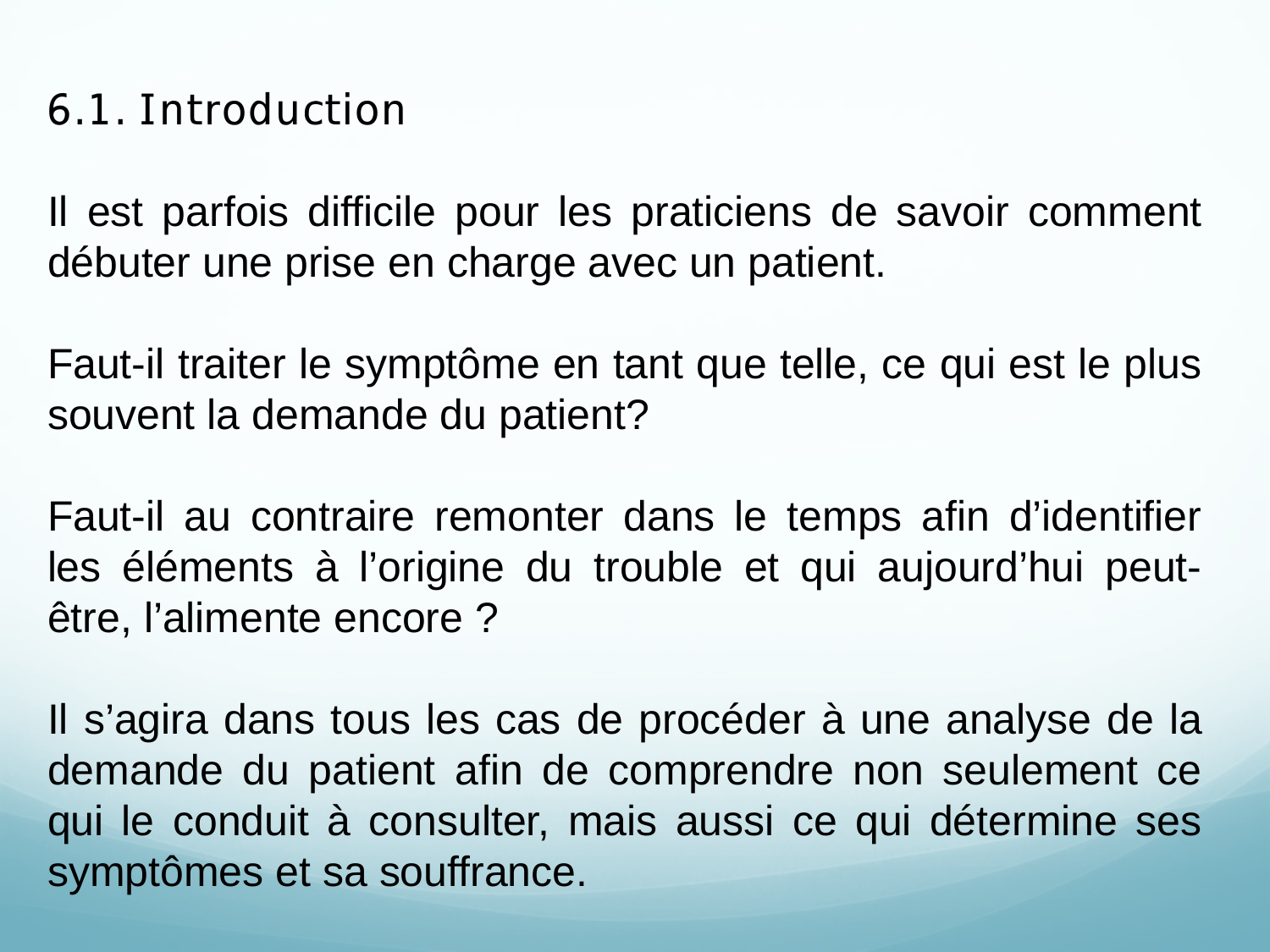

6.1. Introduction

Il est parfois difficile pour les praticiens de savoir comment débuter une prise en charge avec un patient.

Faut-il traiter le symptôme en tant que telle, ce qui est le plus souvent la demande du patient?

Faut-il au contraire remonter dans le temps afin d’identifier les éléments à l’origine du trouble et qui aujourd’hui peut-être, l’alimente encore ?

Il s’agira dans tous les cas de procéder à une analyse de la demande du patient afin de comprendre non seulement ce qui le conduit à consulter, mais aussi ce qui détermine ses symptômes et sa souffrance.